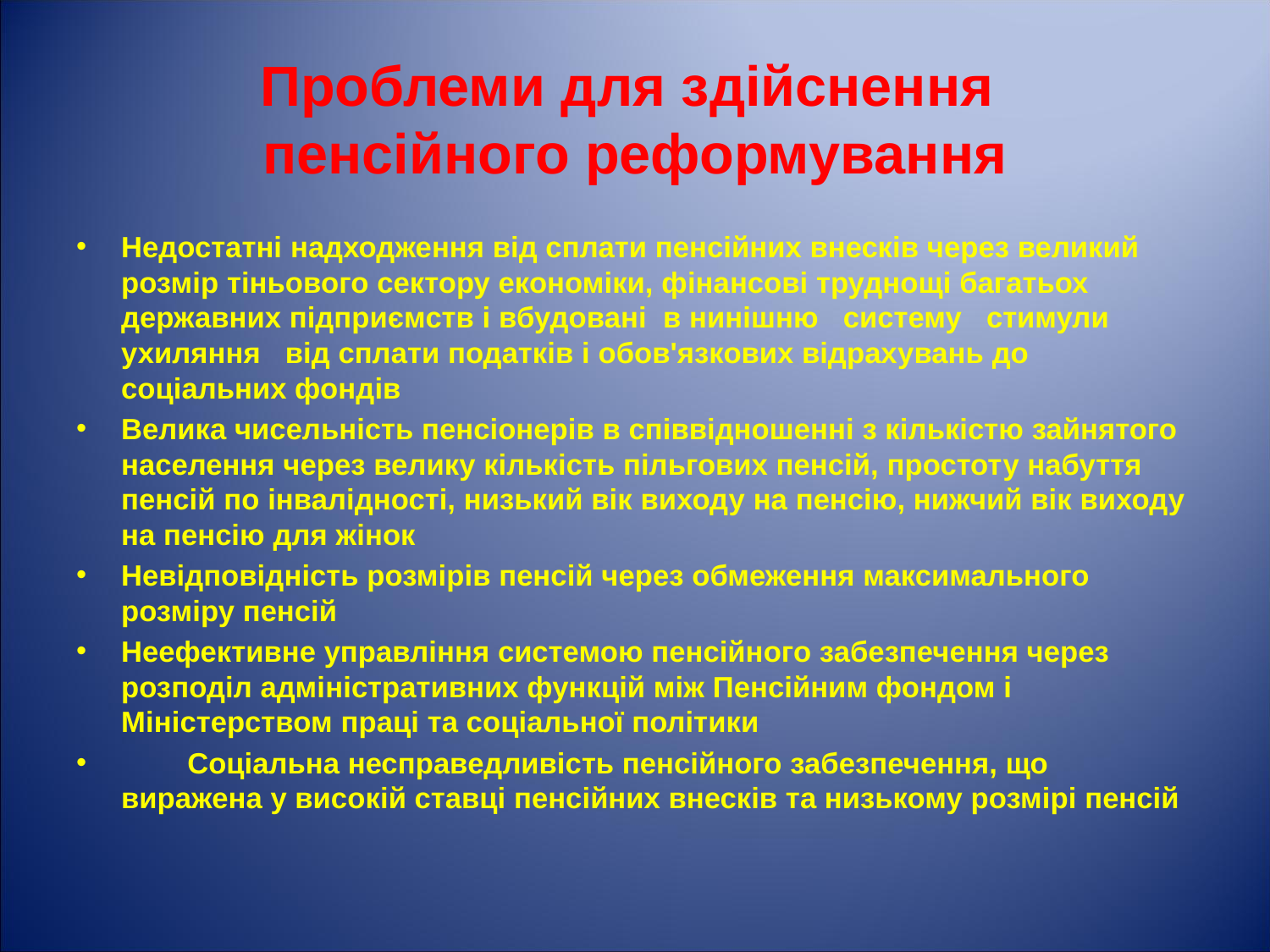

# Проблеми для здійснення пенсійного реформування
Недостатні надходження від сплати пенсійних внесків через великий розмір тіньового сектору економіки, фінансові труднощі багатьох державних підприємств і вбудовані  в нинішню   систему   стимули   ухиляння   від сплати податків і обов'язкових відрахувань до соціальних фондів
Велика чисельність пенсіонерів в співвідношенні з кількістю зайнятого населення через велику кількість пільгових пенсій, простоту набуття пенсій по інвалідності, низький вік виходу на пенсію, нижчий вік виходу на пенсію для жінок
Невідповідність розмірів пенсій через обмеження максимального розміру пенсій
Неефективне управління системою пенсійного забезпечення через розподіл адміністративних функцій між Пенсійним фондом і Міністерством праці та соціальної політики
	Соціальна несправедливість пенсійного забезпечення, що виражена у високій ставці пенсійних внесків та низькому розмірі пенсій